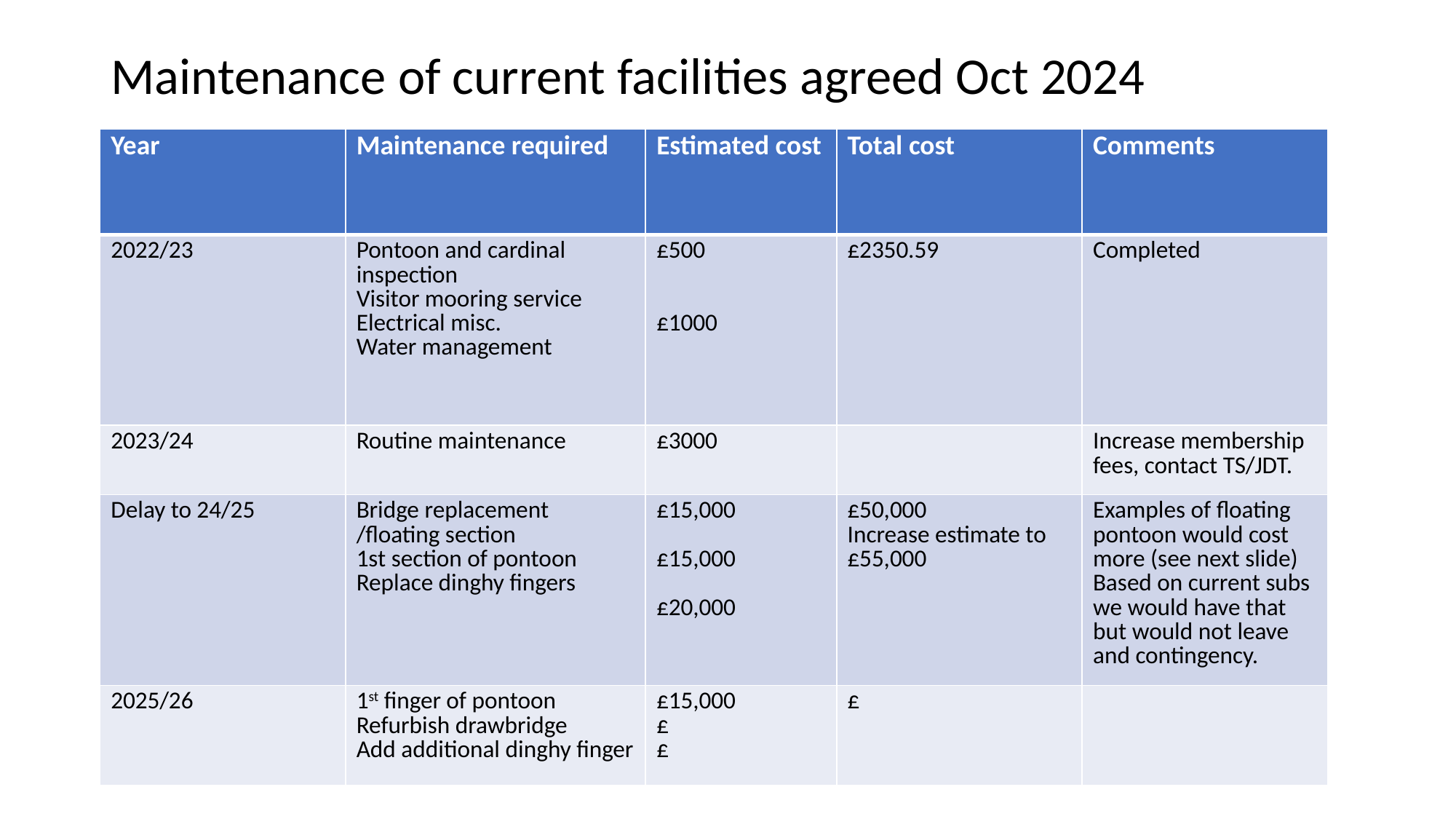

# Maintenance of current facilities agreed Oct 2024
| Year | Maintenance required | Estimated cost | Total cost | Comments |
| --- | --- | --- | --- | --- |
| 2022/23 | Pontoon and cardinal inspection Visitor mooring service Electrical misc. Water management | £500 £1000 | £2350.59 | Completed |
| 2023/24 | Routine maintenance | £3000 |  | Increase membership fees, contact TS/JDT. |
| Delay to 24/25 | Bridge replacement /floating section 1st section of pontoon Replace dinghy fingers | £15,000 £15,000 £20,000 | £50,000 Increase estimate to £55,000 | Examples of floating pontoon would cost more (see next slide) Based on current subs we would have that but would not leave and contingency. |
| 2025/26 | 1st finger of pontoon Refurbish drawbridge Add additional dinghy finger | £15,000 £ £ | £ |  |
Year